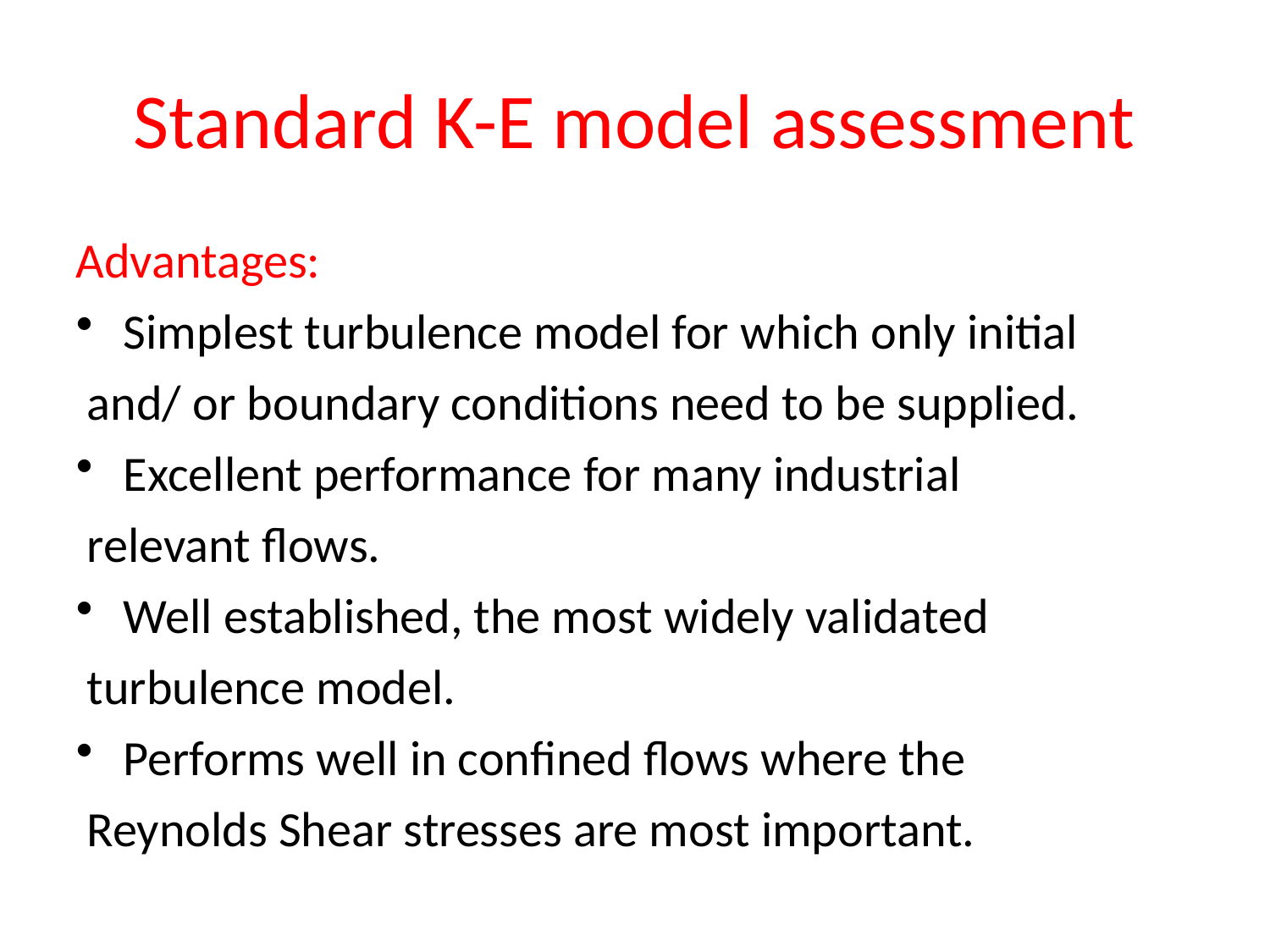

# Standard K-E model assessment
Advantages:
Simplest turbulence model for which only initial
 and/ or boundary conditions need to be supplied.
Excellent performance for many industrial
 relevant flows.
Well established, the most widely validated
 turbulence model.
Performs well in confined flows where the
 Reynolds Shear stresses are most important.